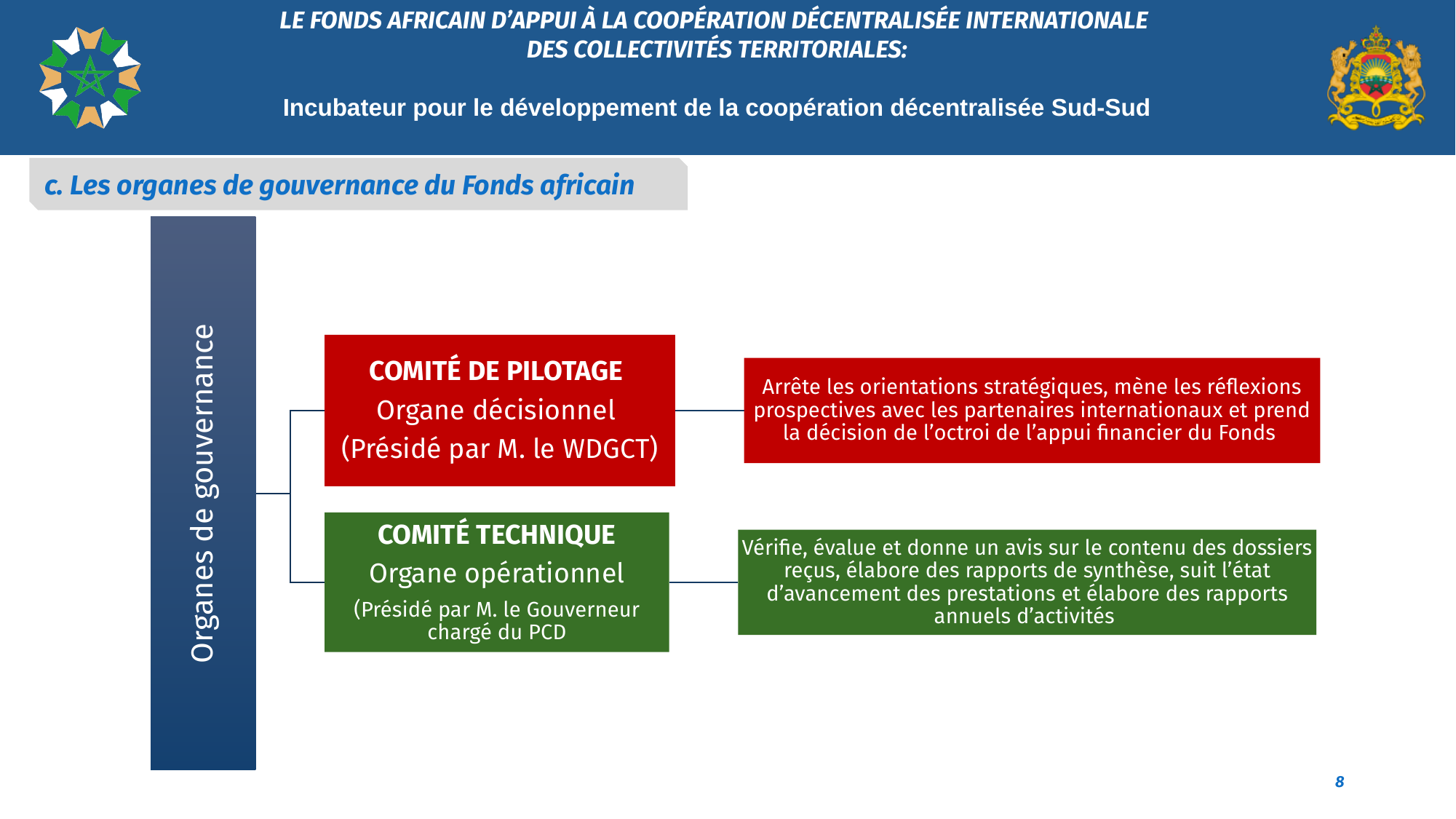

# LE FONDS AFRICAIN D’APPUI À LA COOPÉRATION DÉCENTRALISÉE INTERNATIONALE DES COLLECTIVITÉS TERRITORIALES: Incubateur pour le développement de la coopération décentralisée Sud-Sud
c. Les organes de gouvernance du Fonds africain

Organes de gouvernance
COMITÉ DE PILOTAGE
Organe décisionnel
(Présidé par M. le WDGCT)
Arrête les orientations stratégiques, mène les réflexions prospectives avec les partenaires internationaux et prend la décision de l’octroi de l’appui financier du Fonds
COMITÉ TECHNIQUE
 Organe opérationnel
(Présidé par M. le Gouverneur chargé du PCD
Vérifie, évalue et donne un avis sur le contenu des dossiers reçus, élabore des rapports de synthèse, suit l’état d’avancement des prestations et élabore des rapports annuels d’activités
8